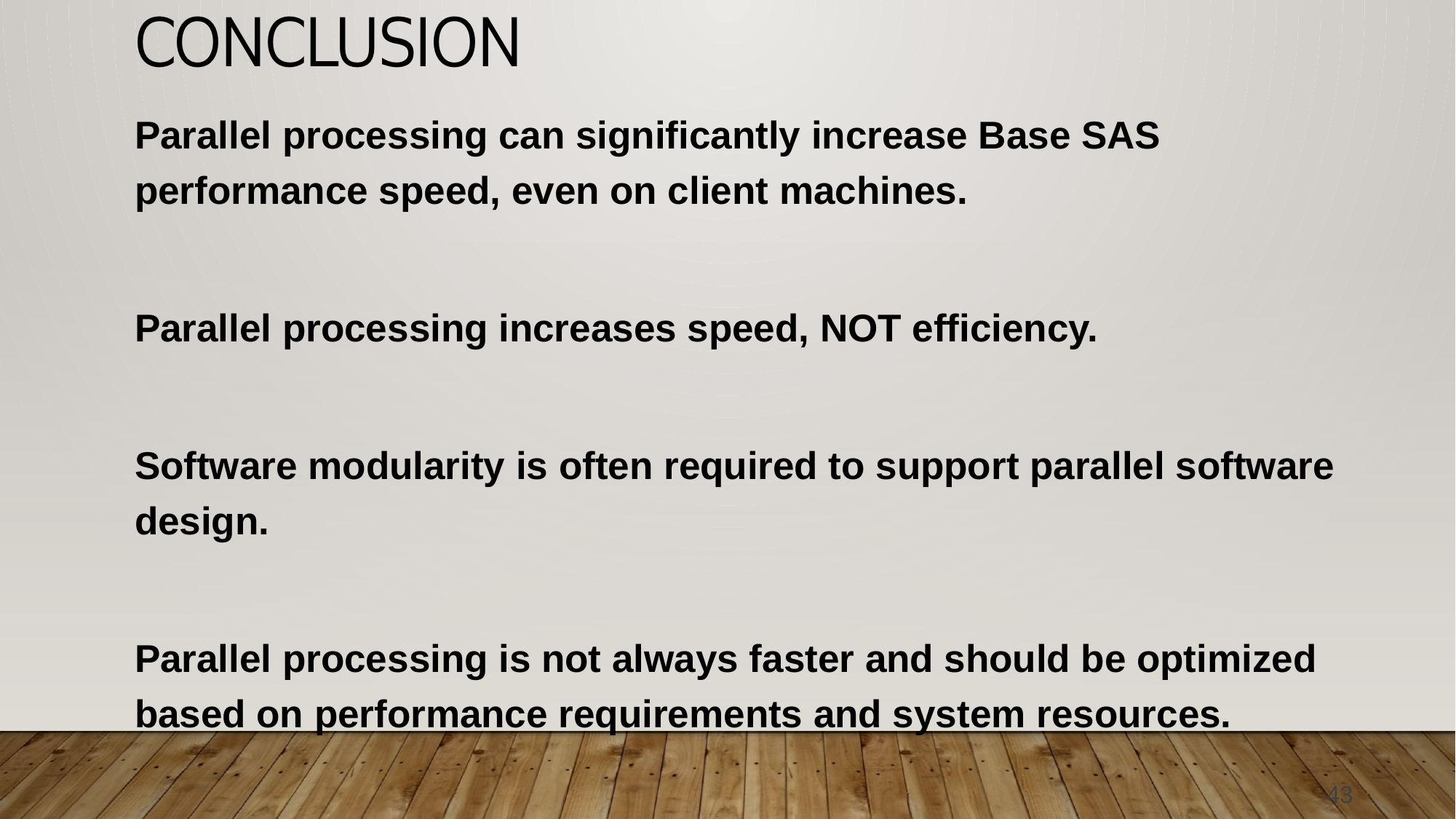

# Conclusion
Parallel processing can significantly increase Base SAS performance speed, even on client machines.

Parallel processing increases speed, NOT efficiency.

Software modularity is often required to support parallel software design.

Parallel processing is not always faster and should be optimized based on performance requirements and system resources.